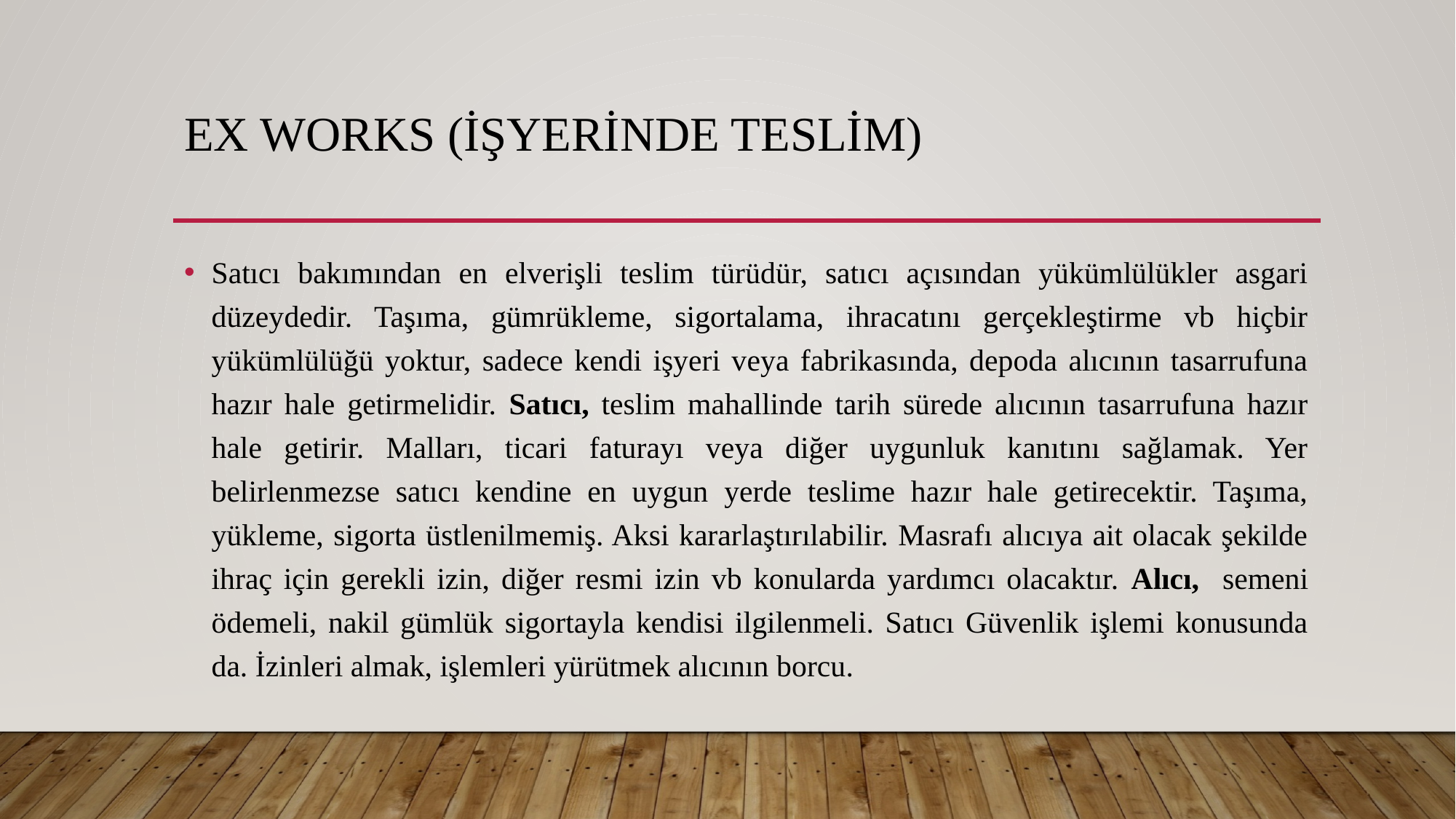

# Ex Works (İşyerinde Teslim)
Satıcı bakımından en elverişli teslim türüdür, satıcı açısından yükümlülükler asgari düzeydedir. Taşıma, gümrükleme, sigortalama, ihracatını gerçekleştirme vb hiçbir yükümlülüğü yoktur, sadece kendi işyeri veya fabrikasında, depoda alıcının tasarrufuna hazır hale getirmelidir. Satıcı, teslim mahallinde tarih sürede alıcının tasarrufuna hazır hale getirir. Malları, ticari faturayı veya diğer uygunluk kanıtını sağlamak. Yer belirlenmezse satıcı kendine en uygun yerde teslime hazır hale getirecektir. Taşıma, yükleme, sigorta üstlenilmemiş. Aksi kararlaştırılabilir. Masrafı alıcıya ait olacak şekilde ihraç için gerekli izin, diğer resmi izin vb konularda yardımcı olacaktır. Alıcı,  semeni ödemeli, nakil gümlük sigortayla kendisi ilgilenmeli. Satıcı Güvenlik işlemi konusunda da. İzinleri almak, işlemleri yürütmek alıcının borcu.